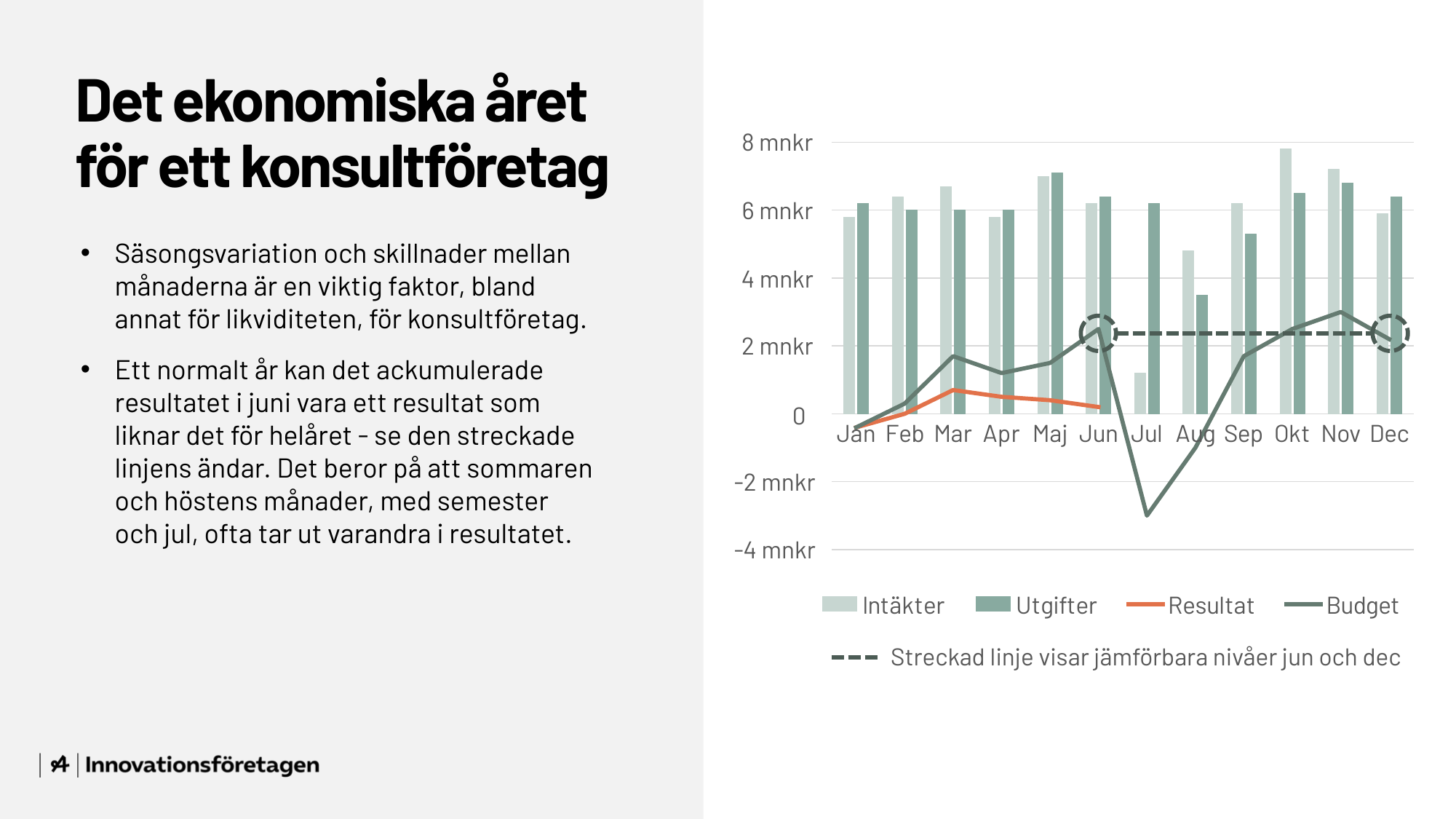

# Det ekonomiska året för ett konsultföretag

### Chart

| Category | Intäkter | Utgifter | Resultat | Budget |
|---|---|---|---|---|
| Jan | 5800000.0 | 6200000.0 | -400000.0 | -400000.0 |
| Feb | 6400000.0 | 6000000.0 | 0.0 | 300000.0 |
| Mar | 6700000.0 | 6000000.0 | 700000.0 | 1700000.0 |
| Apr | 5800000.0 | 6000000.0 | 500000.0 | 1200000.0 |
| Maj | 7000000.0 | 7100000.0 | 400000.0 | 1500000.0 |
| Jun | 6200000.0 | 6400000.0 | 200000.0 | 2500000.0 |
| Jul | 1200000.0 | 6200000.0 | None | -3000000.0 |
| Aug | 4800000.0 | 3500000.0 | None | -1000000.0 |
| Sep | 6200000.0 | 5300000.0 | None | 1700000.0 |
| Okt | 7800000.0 | 6500000.0 | None | 2500000.0 |
| Nov | 7200000.0 | 6800000.0 | None | 3000000.0 |
| Dec | 5900000.0 | 6400000.0 | None | 2200000.0 |
8 mnkr
6 mnkr
4 mnkr
2 mnkr
0
-2 mnkr
-4 mnkr

Streckad linje visar jämförbara nivåer jun och dec
Säsongsvariation och skillnader mellan månaderna är en viktig faktor, bland annat för likviditeten, för konsultföretag.
Ett normalt år kan det ackumulerade resultatet i juni vara ett resultat som liknar det för helåret - se den streckade linjens ändar. Det beror på att sommaren och höstens månader, med semester
och jul, ofta tar ut varandra i resultatet.